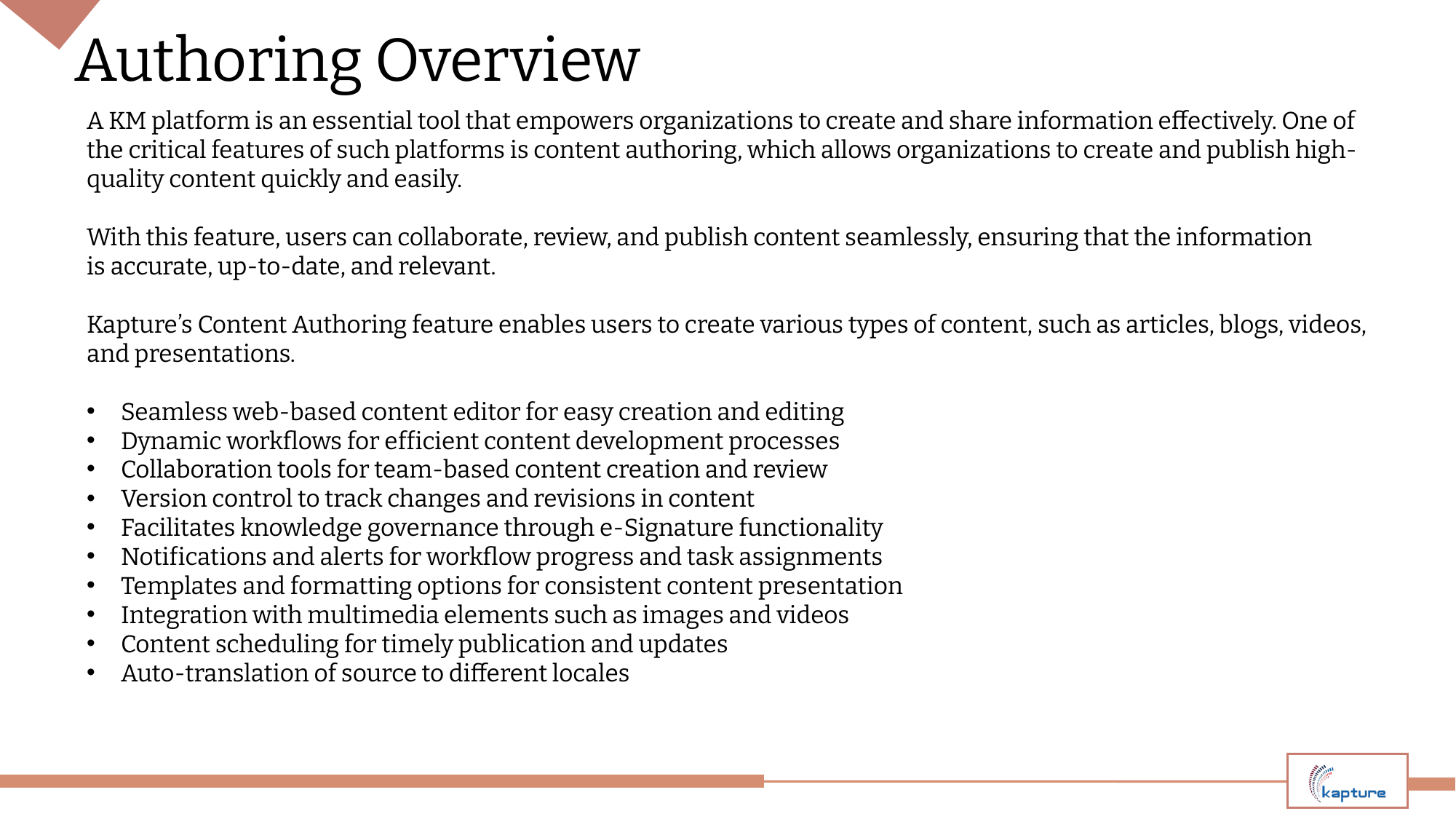

Authoring Overview
A KM platform is an essential tool that empowers organizations to create and share information effectively. One of the critical features of such platforms is content authoring, which allows organizations to create and publish high-quality content quickly and easily.

With this feature, users can collaborate, review, and publish content seamlessly, ensuring that the information is accurate, up-to-date, and relevant.

Kapture’s Content Authoring feature enables users to create various types of content, such as articles, blogs, videos, and presentations.

Seamless web-based content editor for easy creation and editing
Dynamic workflows for efficient content development processes
Collaboration tools for team-based content creation and review
Version control to track changes and revisions in content
Facilitates knowledge governance through e-Signature functionality
Notifications and alerts for workflow progress and task assignments
Templates and formatting options for consistent content presentation
Integration with multimedia elements such as images and videos
Content scheduling for timely publication and updates
Auto-translation of source to different locales